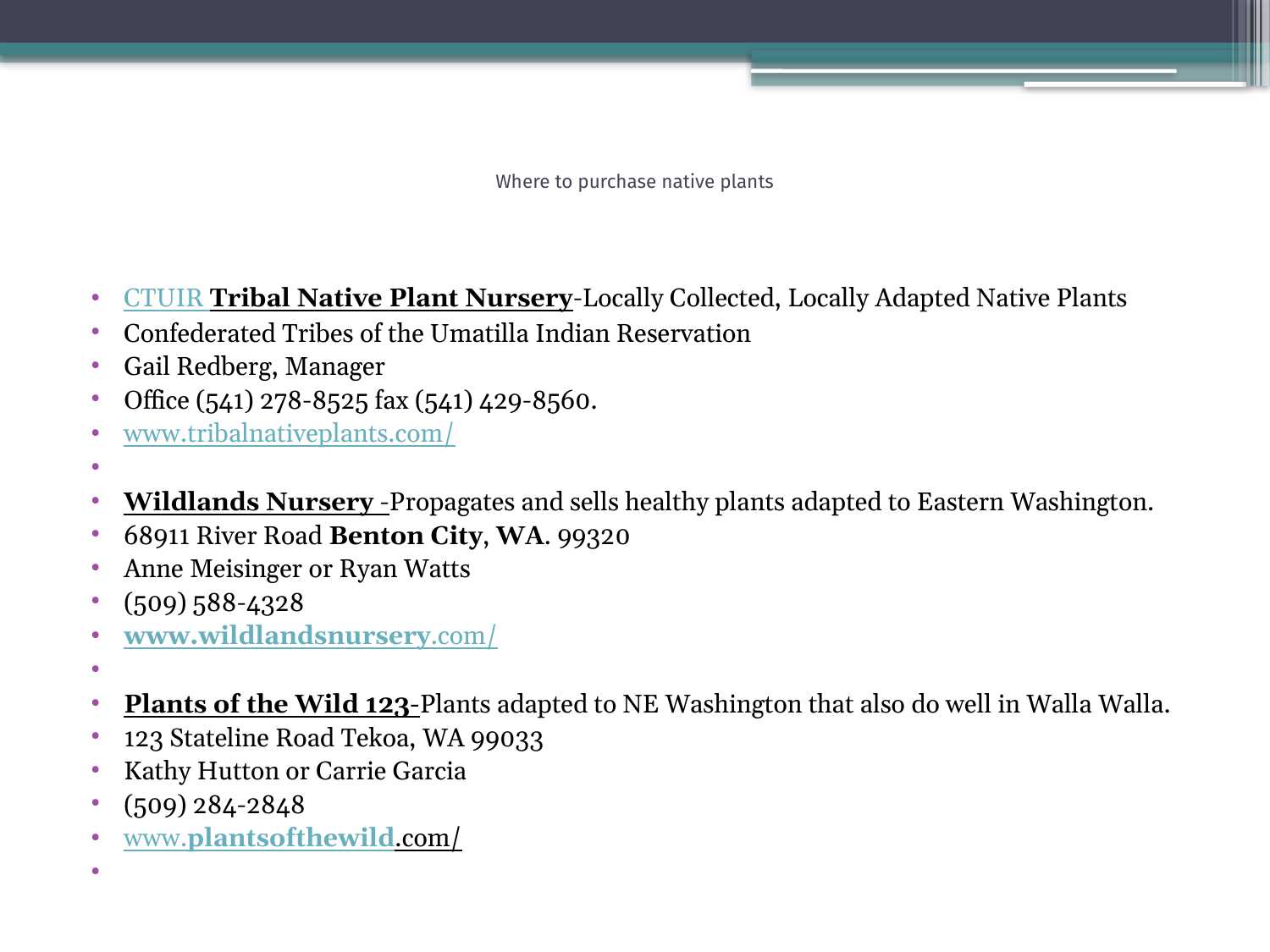

# Where to purchase native plants
CTUIR Tribal Native Plant Nursery-Locally Collected, Locally Adapted Native Plants
Confederated Tribes of the Umatilla Indian Reservation
Gail Redberg, Manager
Office (541) 278-8525 fax (541) 429-8560.
www.tribalnativeplants.com/

Wildlands Nursery -Propagates and sells healthy plants adapted to Eastern Washington.
68911 River Road Benton City, WA. 99320
Anne Meisinger or Ryan Watts
(509) 588-4328
www.wildlandsnursery.com/

Plants of the Wild 123-Plants adapted to NE Washington that also do well in Walla Walla.
123 Stateline Road Tekoa, WA 99033
Kathy Hutton or Carrie Garcia
(509) 284-2848
www.plantsofthewild.com/
‎